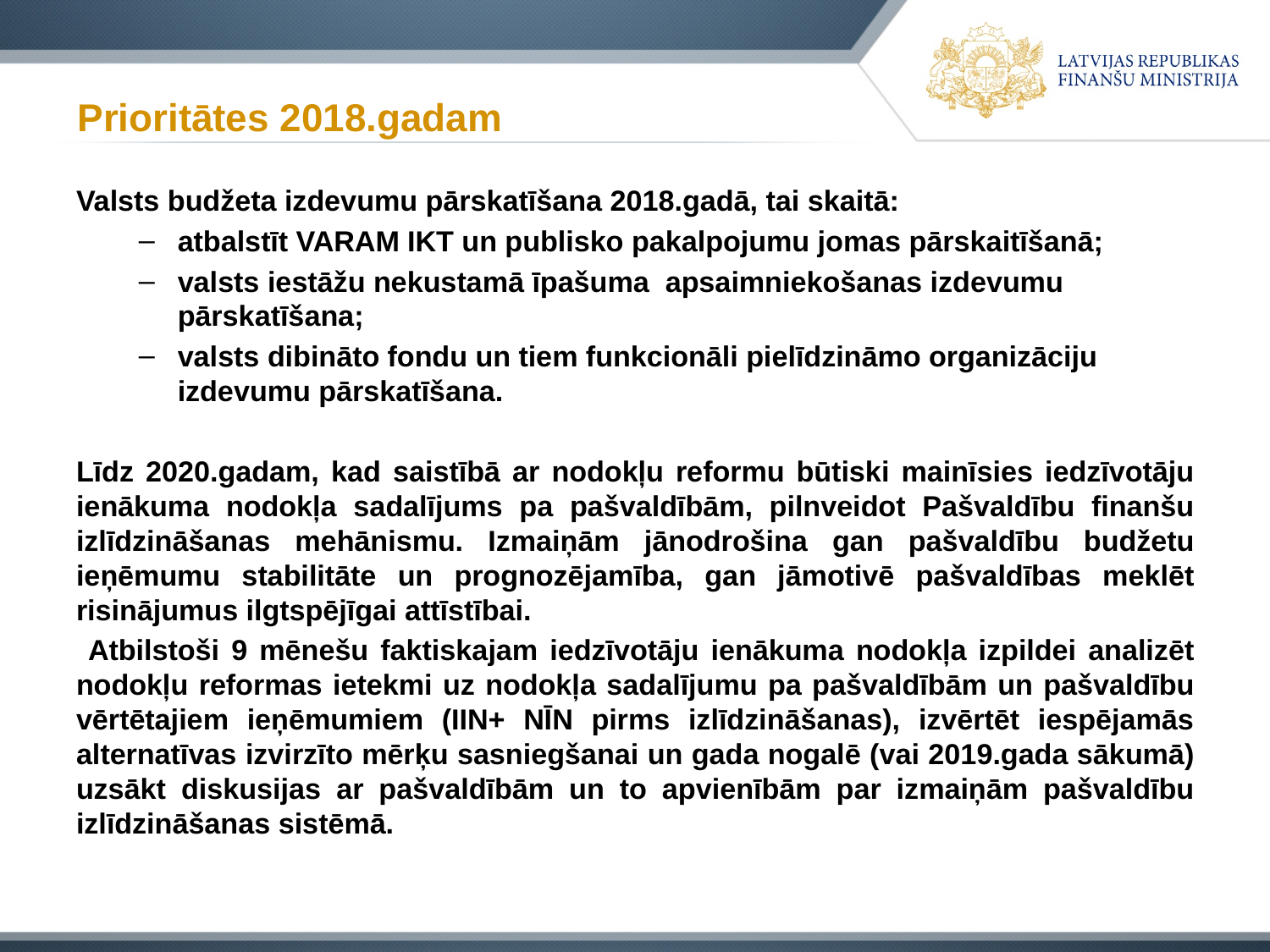

# Prioritātes 2018.gadam
Valsts budžeta izdevumu pārskatīšana 2018.gadā, tai skaitā:
atbalstīt VARAM IKT un publisko pakalpojumu jomas pārskaitīšanā;
valsts iestāžu nekustamā īpašuma  apsaimniekošanas izdevumu pārskatīšana;
valsts dibināto fondu un tiem funkcionāli pielīdzināmo organizāciju izdevumu pārskatīšana.

Līdz 2020.gadam, kad saistībā ar nodokļu reformu būtiski mainīsies iedzīvotāju ienākuma nodokļa sadalījums pa pašvaldībām, pilnveidot Pašvaldību finanšu izlīdzināšanas mehānismu. Izmaiņām jānodrošina gan pašvaldību budžetu ieņēmumu stabilitāte un prognozējamība, gan jāmotivē pašvaldības meklēt risinājumus ilgtspējīgai attīstībai.
 Atbilstoši 9 mēnešu faktiskajam iedzīvotāju ienākuma nodokļa izpildei analizēt nodokļu reformas ietekmi uz nodokļa sadalījumu pa pašvaldībām un pašvaldību vērtētajiem ieņēmumiem (IIN+ NĪN pirms izlīdzināšanas), izvērtēt iespējamās alternatīvas izvirzīto mērķu sasniegšanai un gada nogalē (vai 2019.gada sākumā) uzsākt diskusijas ar pašvaldībām un to apvienībām par izmaiņām pašvaldību izlīdzināšanas sistēmā.